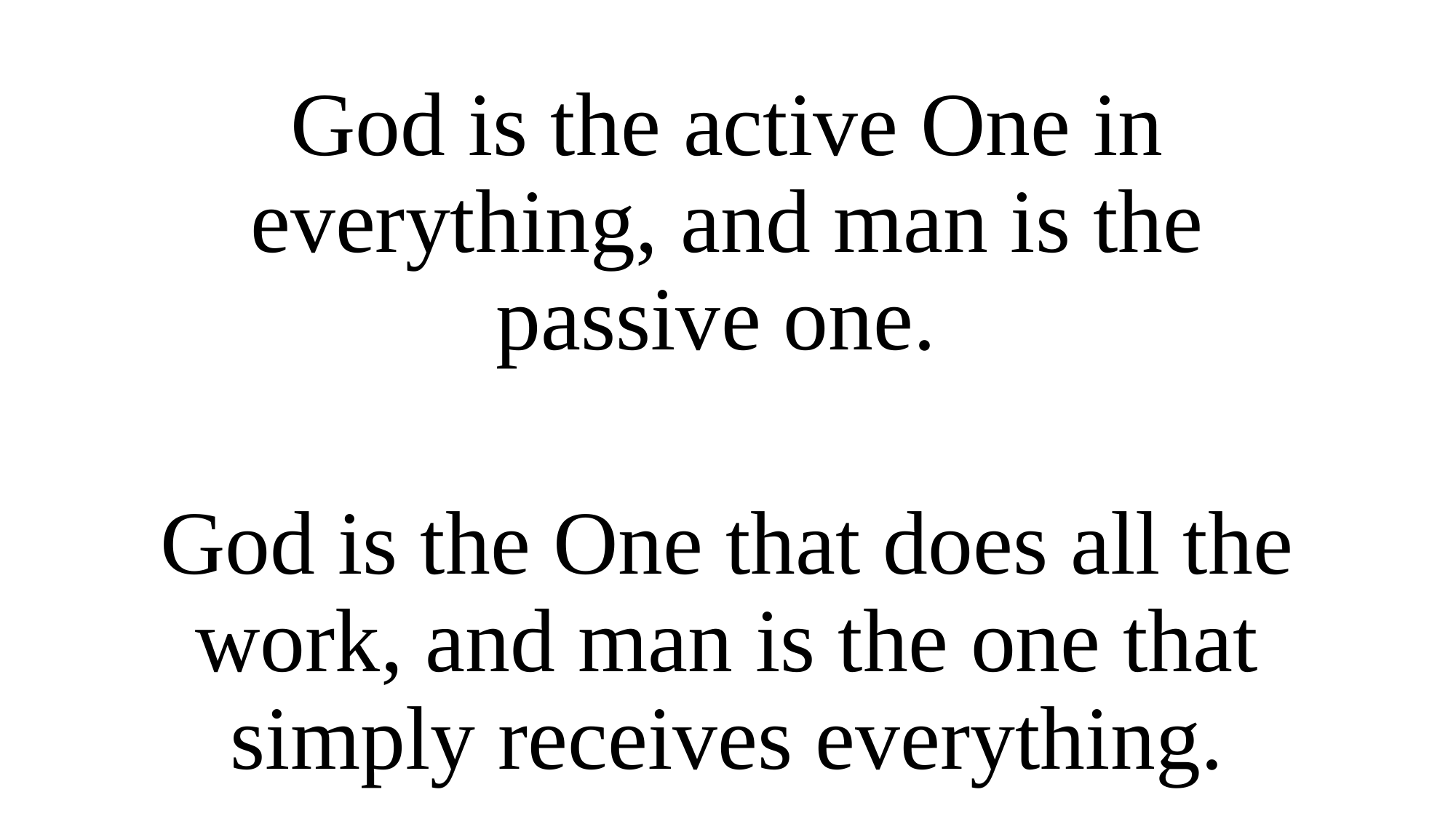

God is the active One in everything, and man is the passive one.

God is the One that does all the work, and man is the one that simply receives everything.